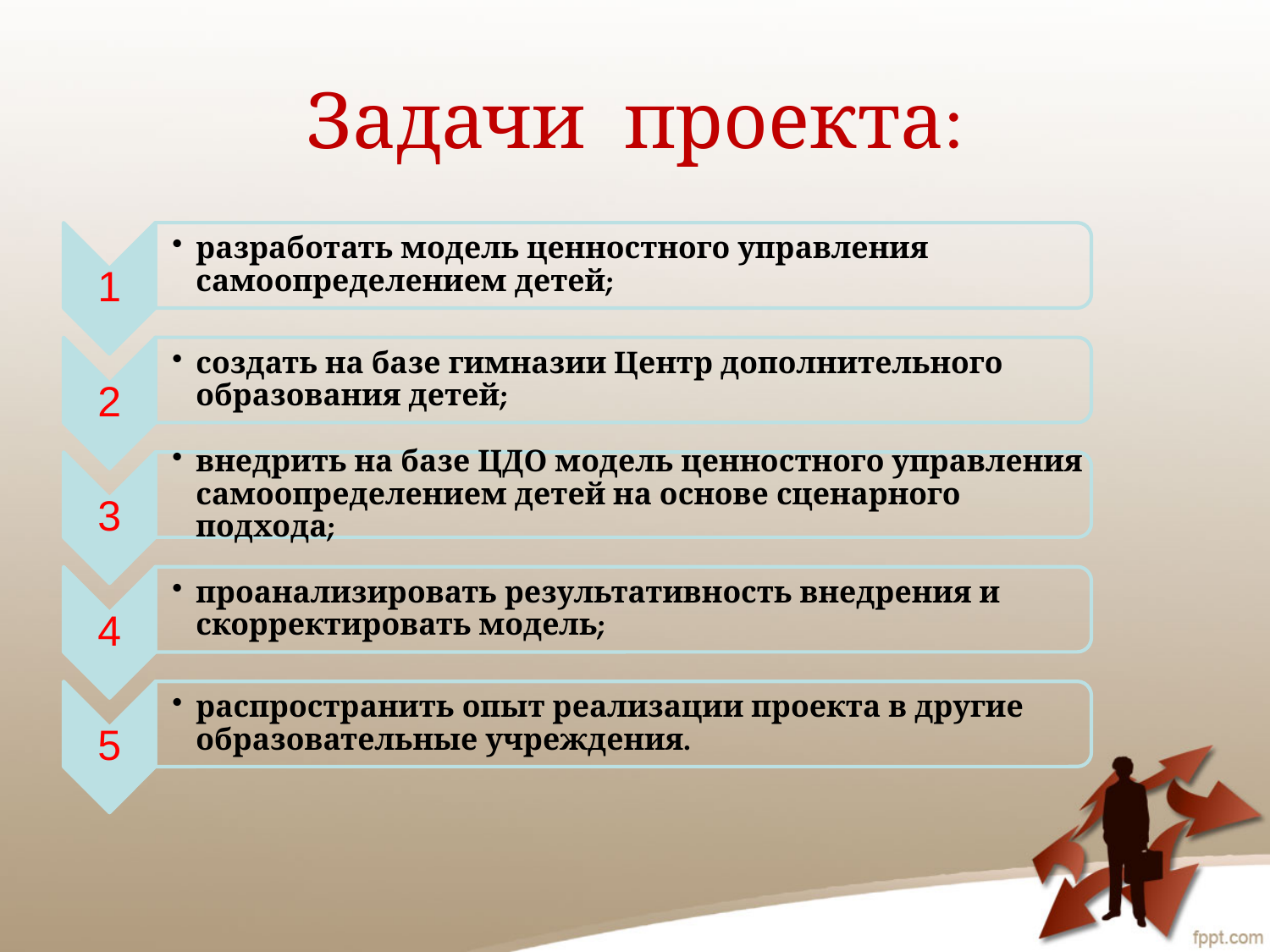

# Задачи  проекта:
1
разработать модель ценностного управления самоопределением детей;
2
создать на базе гимназии Центр дополнительного образования детей;
3
внедрить на базе ЦДО модель ценностного управления самоопределением детей на основе сценарного подхода;
4
проанализировать результативность внедрения и скорректировать модель;
5
распространить опыт реализации проекта в другие образовательные учреждения.